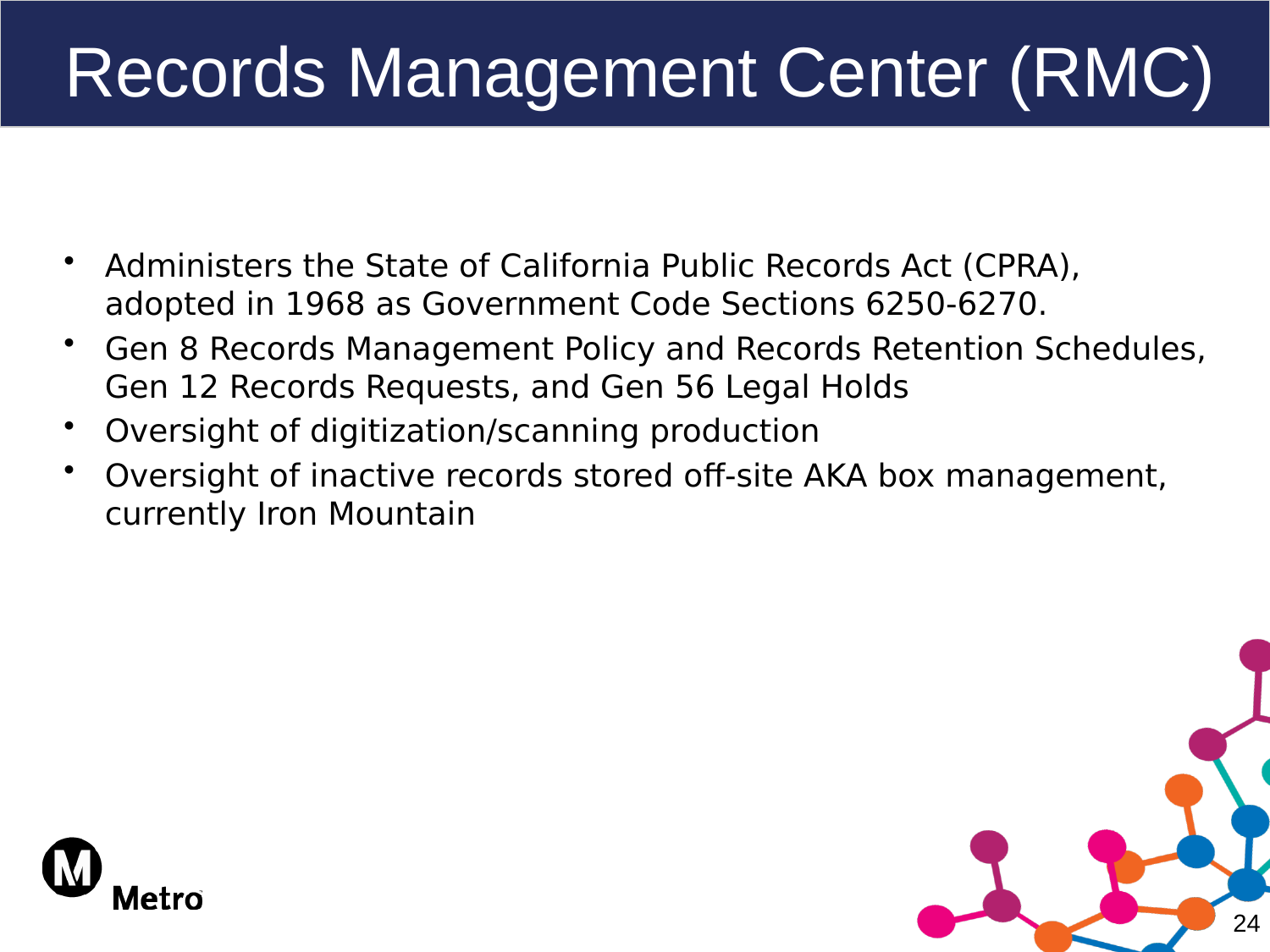

# Records Management Center (RMC)
Administers the State of California Public Records Act (CPRA), adopted in 1968 as Government Code Sections 6250-6270.
Gen 8 Records Management Policy and Records Retention Schedules, Gen 12 Records Requests, and Gen 56 Legal Holds
Oversight of digitization/scanning production
Oversight of inactive records stored off-site AKA box management, currently Iron Mountain